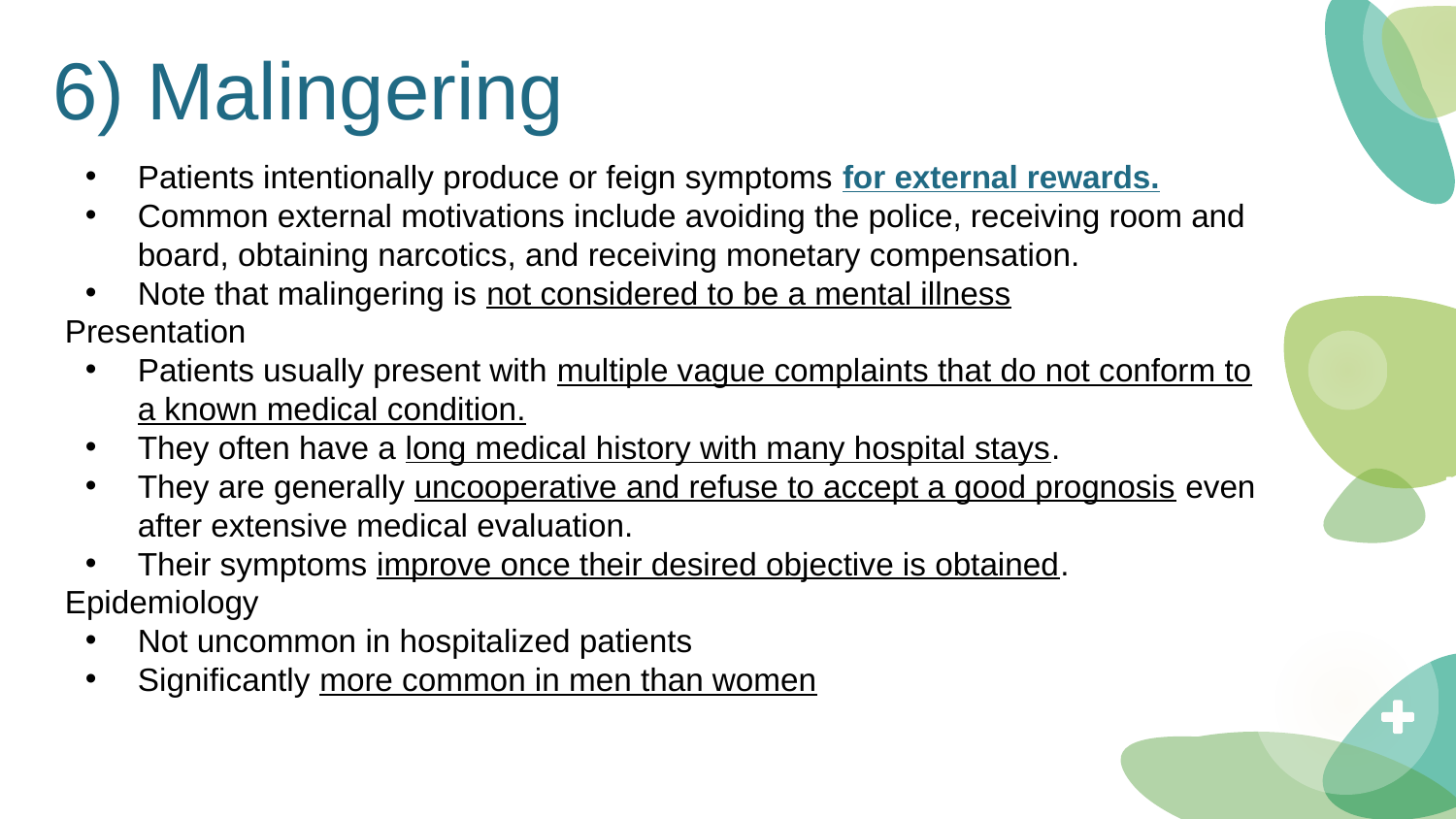

# 6) Malingering
Patients intentionally produce or feign symptoms for external rewards.
Common external motivations include avoiding the police, receiving room and board, obtaining narcotics, and receiving monetary compensation.
Note that malingering is not considered to be a mental illness
Presentation
Patients usually present with multiple vague complaints that do not conform to a known medical condition.
They often have a long medical history with many hospital stays.
They are generally uncooperative and refuse to accept a good prognosis even after extensive medical evaluation.
Their symptoms improve once their desired objective is obtained.
Epidemiology
Not uncommon in hospitalized patients
Significantly more common in men than women